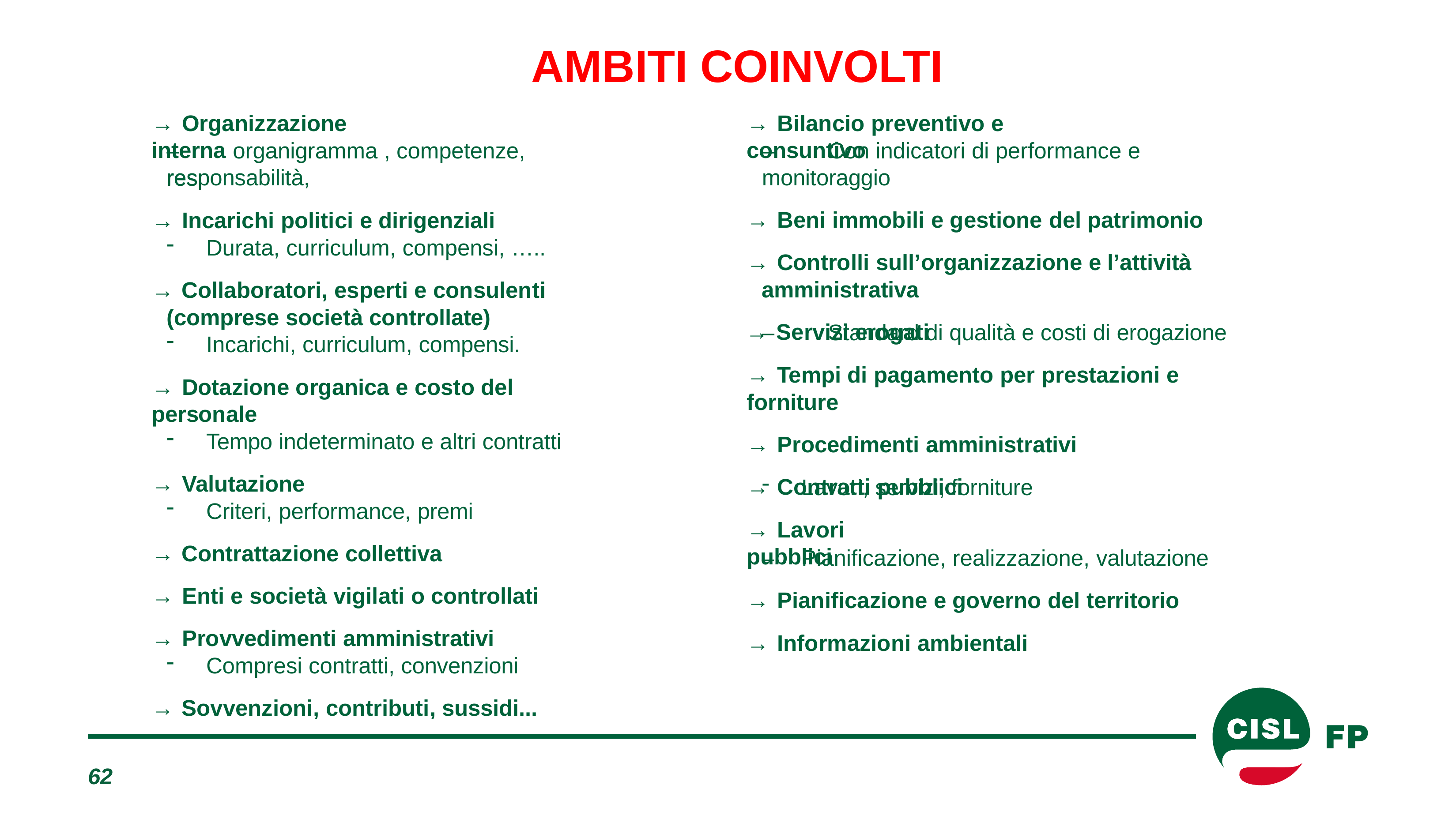

AMBITI COINVOLTI
→ Organizzazione interna
→ Bilancio preventivo e consuntivo
–	Con indicatori di performance e monitoraggio
→ Beni immobili e gestione del patrimonio
→ Controlli sull’organizzazione e l’attività amministrativa
→ Servizi erogati
–	organigramma , competenze, responsabilità,
res
→ Incarichi politici e dirigenziali
Durata, curriculum, compensi, …..
→ Collaboratori, esperti e consulenti (comprese società controllate)
Incarichi, curriculum, compensi.
–	Standard di qualità e costi di erogazione
→ Tempi di pagamento per prestazioni e forniture
→ Procedimenti amministrativi
→ Contratti pubblici
→ Dotazione organica e costo del personale
Tempo indeterminato e altri contratti
→ Valutazione
Criteri, performance, premi
→ Contrattazione collettiva
→ Enti e società vigilati o controllati
→ Provvedimenti amministrativi
Compresi contratti, convenzioni
→ Sovvenzioni, contributi, sussidi...
Lavori, servizi, forniture

Pianificazione, realizzazione, valutazione
→ Pianificazione e governo del territorio
→ Informazioni ambientali
→ Lavori pubblici
62